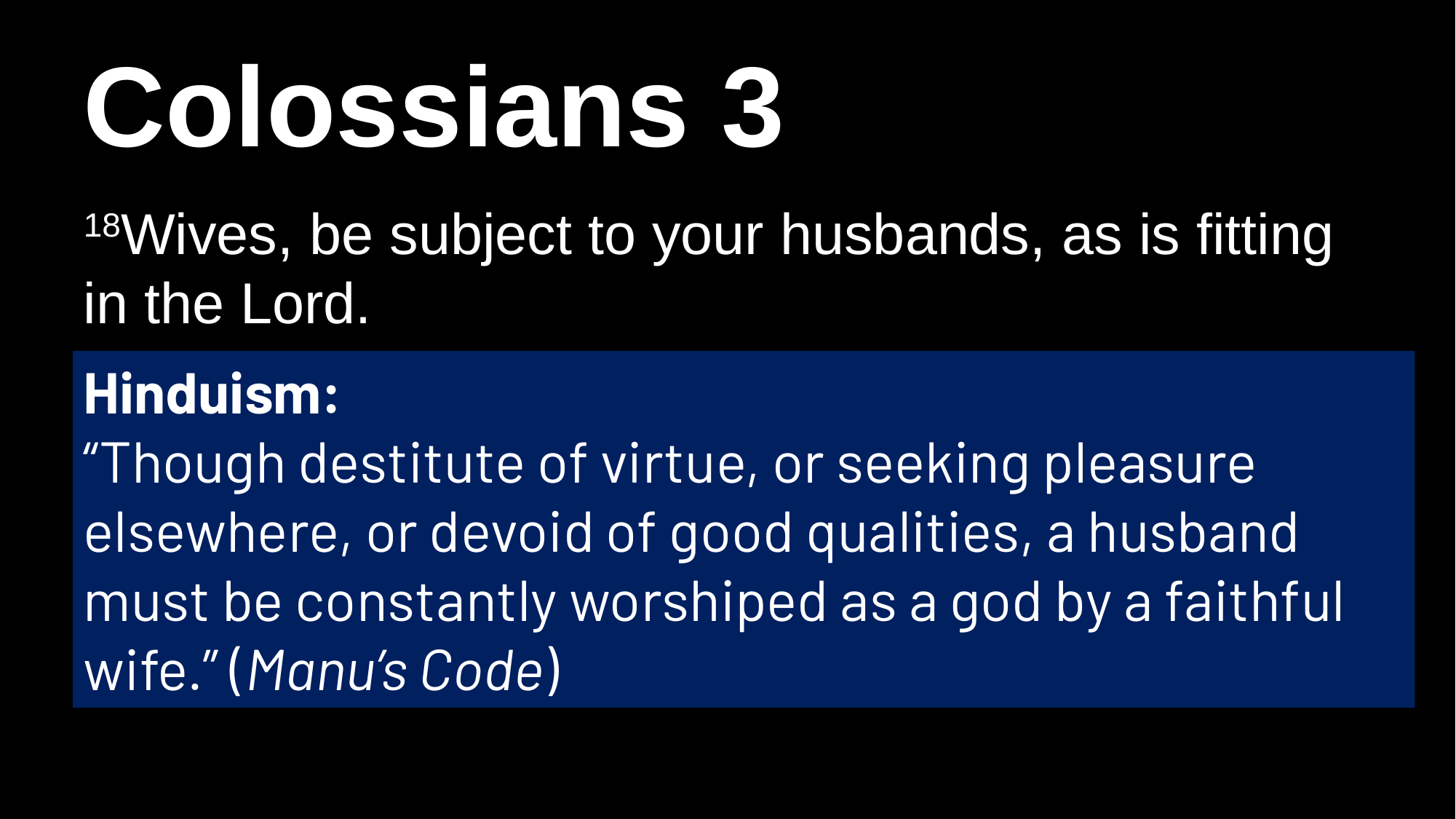

# Colossians 3
18Wives, be subject to your husbands, as is fitting in the Lord.
Hinduism:
“Though destitute of virtue, or seeking pleasure elsewhere, or devoid of good qualities, a husband must be constantly worshiped as a god by a faithful wife.” (Manu’s Code)